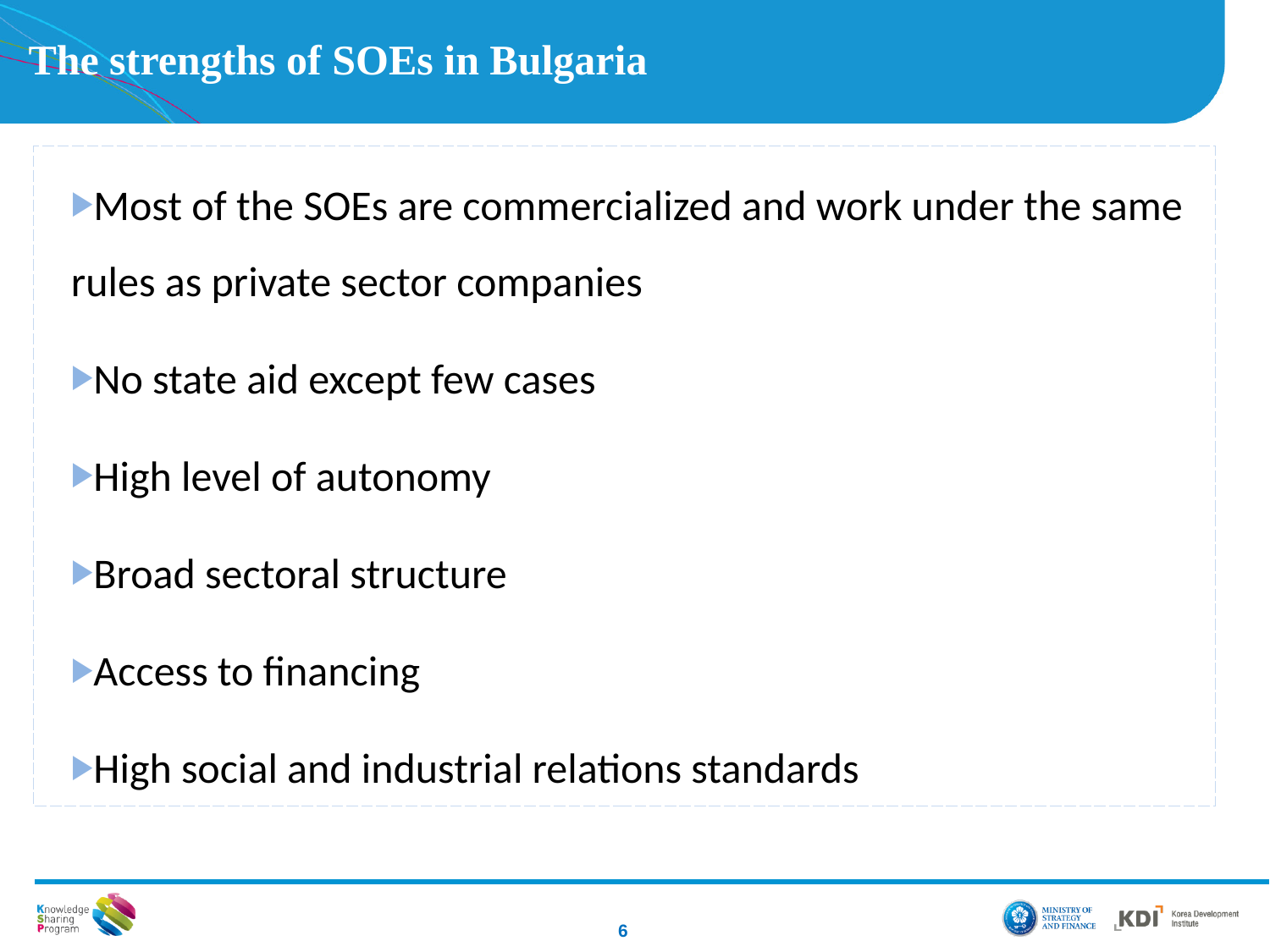

# The strengths of SOEs in Bulgaria
Most of the SOEs are commercialized and work under the same rules as private sector companies
No state aid except few cases
High level of autonomy
Broad sectoral structure
Access to financing
High social and industrial relations standards

6